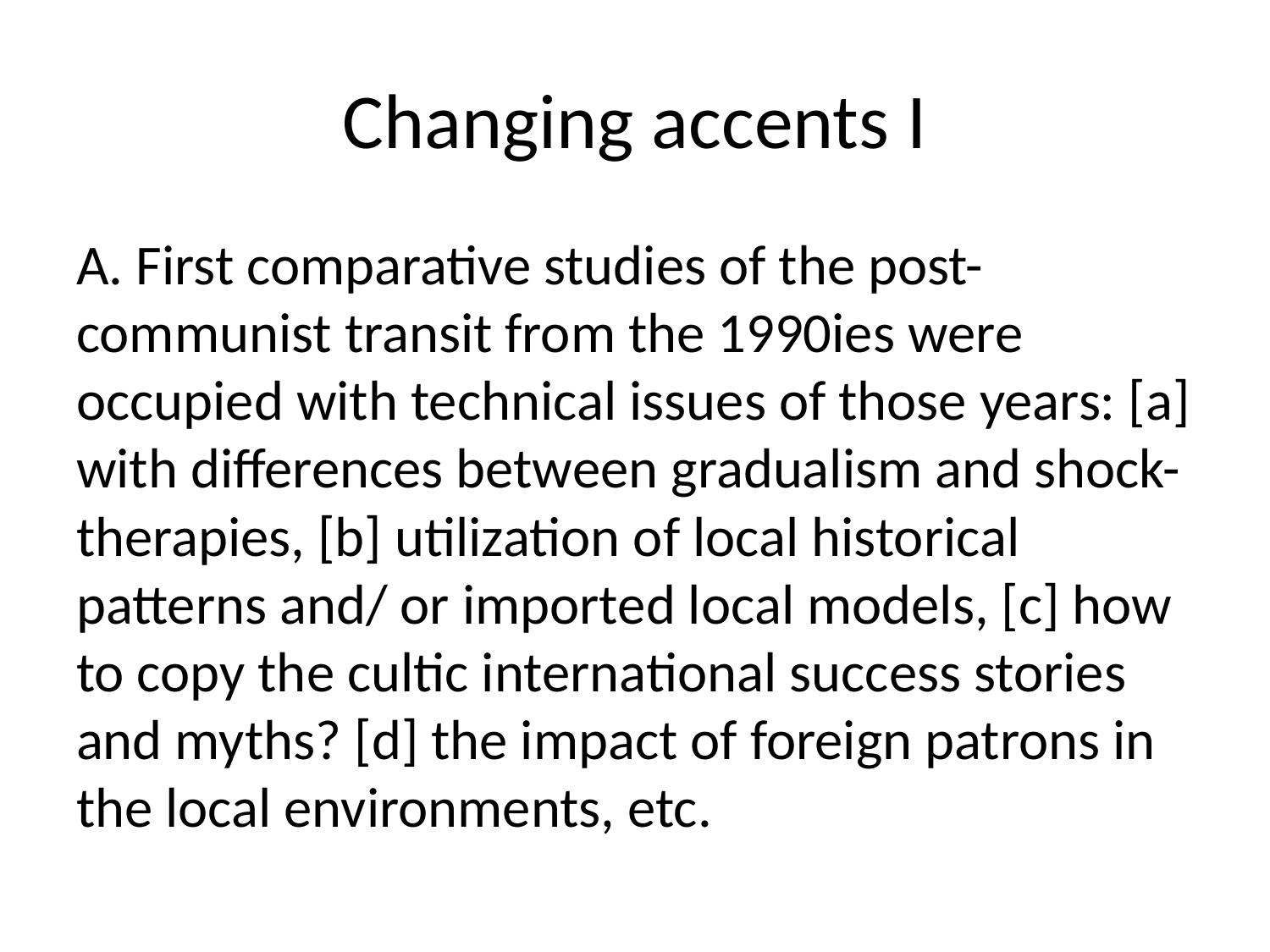

# Changing accents I
A. First comparative studies of the post-communist transit from the 1990ies were occupied with technical issues of those years: [a] with differences between gradualism and shock-therapies, [b] utilization of local historical patterns and/ or imported local models, [c] how to copy the cultic international success stories and myths? [d] the impact of foreign patrons in the local environments, etc.